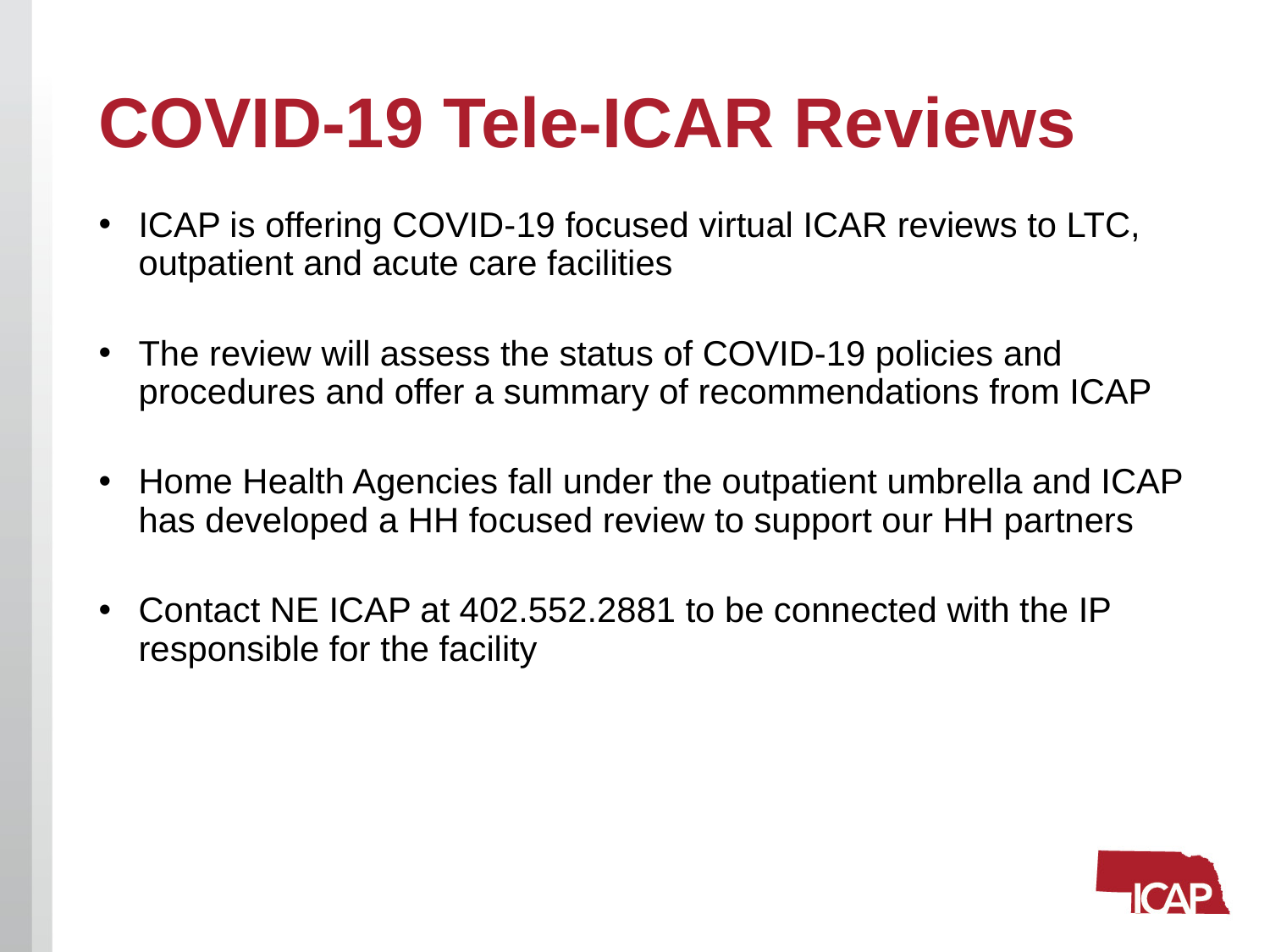

# COVID-19 Tele-ICAR Reviews
ICAP is offering COVID-19 focused virtual ICAR reviews to LTC, outpatient and acute care facilities

The review will assess the status of COVID-19 policies and procedures and offer a summary of recommendations from ICAP

Home Health Agencies fall under the outpatient umbrella and ICAP has developed a HH focused review to support our HH partners

Contact NE ICAP at 402.552.2881 to be connected with the IP responsible for the facility